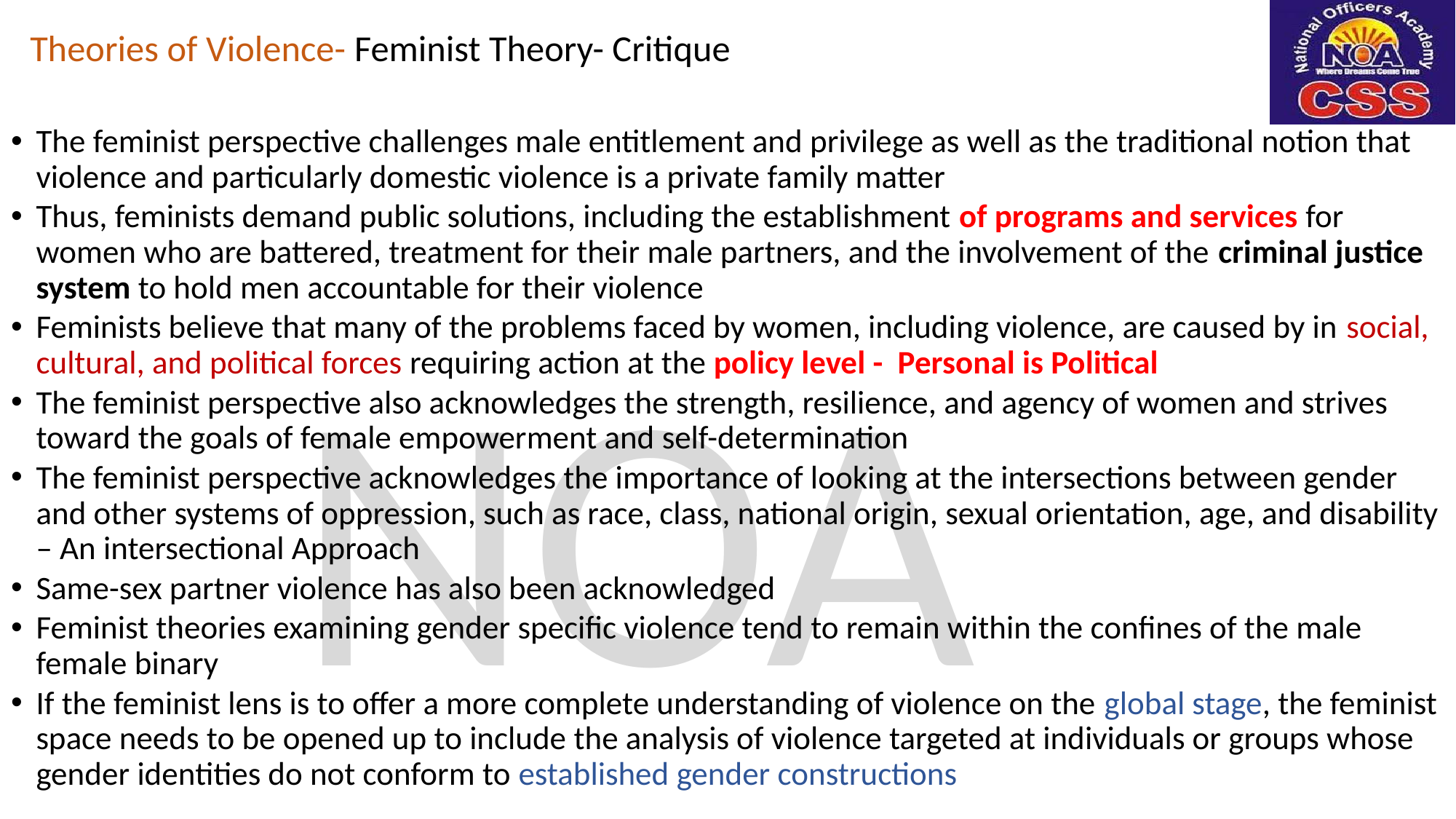

# Theories of Violence- Feminist Theory- Critique
The feminist perspective challenges male entitlement and privilege as well as the traditional notion that violence and particularly domestic violence is a private family matter
Thus, feminists demand public solutions, including the establishment of programs and services for women who are battered, treatment for their male partners, and the involvement of the criminal justice system to hold men accountable for their violence
Feminists believe that many of the problems faced by women, including violence, are caused by in social, cultural, and political forces requiring action at the policy level -  Personal is Political
The feminist perspective also acknowledges the strength, resilience, and agency of women and strives toward the goals of female empowerment and self-determination
The feminist perspective acknowledges the importance of looking at the intersections between gender and other systems of oppression, such as race, class, national origin, sexual orientation, age, and disability – An intersectional Approach
Same-sex partner violence has also been acknowledged
Feminist theories examining gender specific violence tend to remain within the confines of the male female binary
If the feminist lens is to offer a more complete understanding of violence on the global stage, the feminist space needs to be opened up to include the analysis of violence targeted at individuals or groups whose gender identities do not conform to established gender constructions